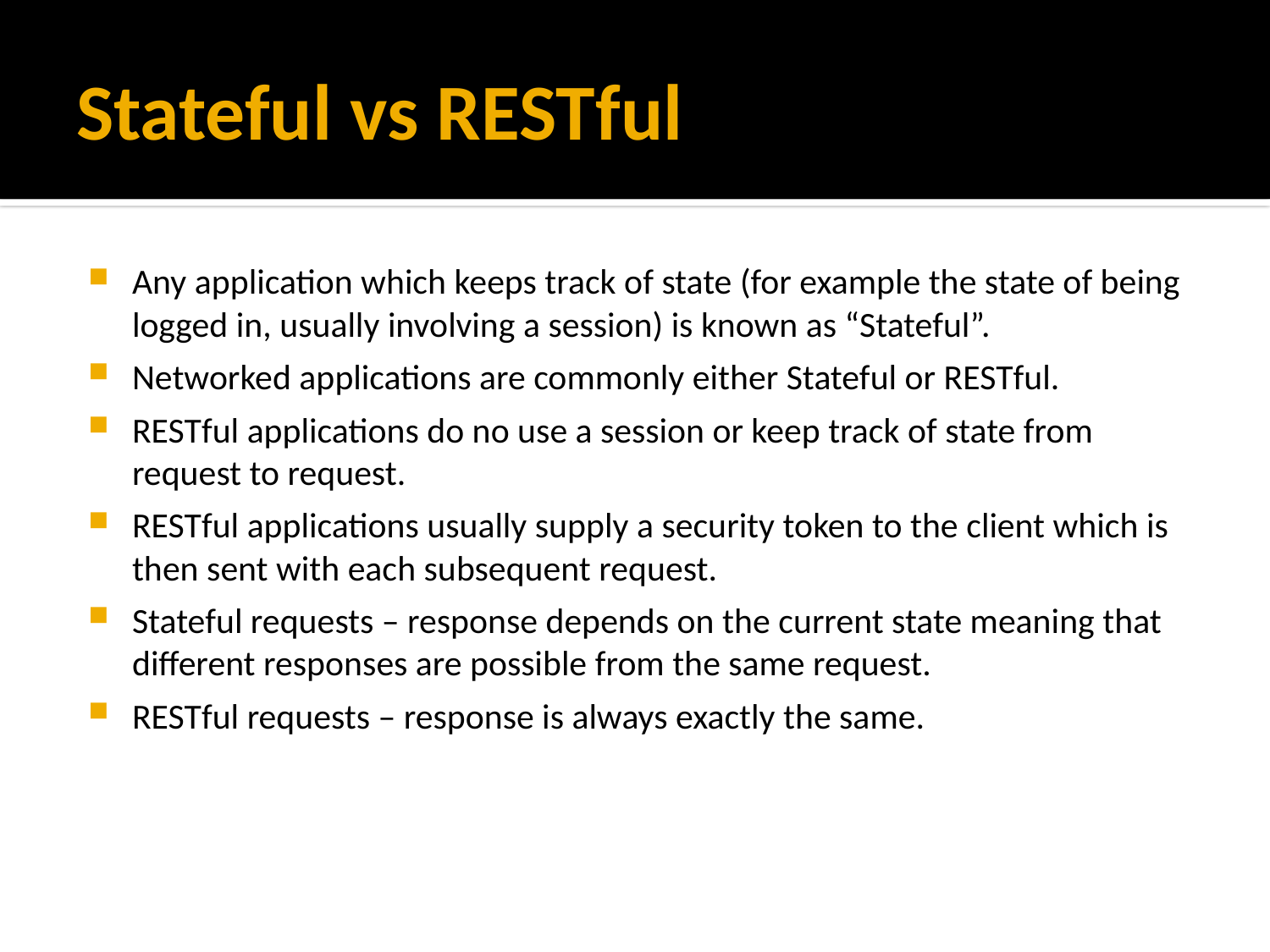

# Stateful vs RESTful
Any application which keeps track of state (for example the state of being logged in, usually involving a session) is known as “Stateful”.
Networked applications are commonly either Stateful or RESTful.
RESTful applications do no use a session or keep track of state from request to request.
RESTful applications usually supply a security token to the client which is then sent with each subsequent request.
Stateful requests – response depends on the current state meaning that different responses are possible from the same request.
RESTful requests – response is always exactly the same.